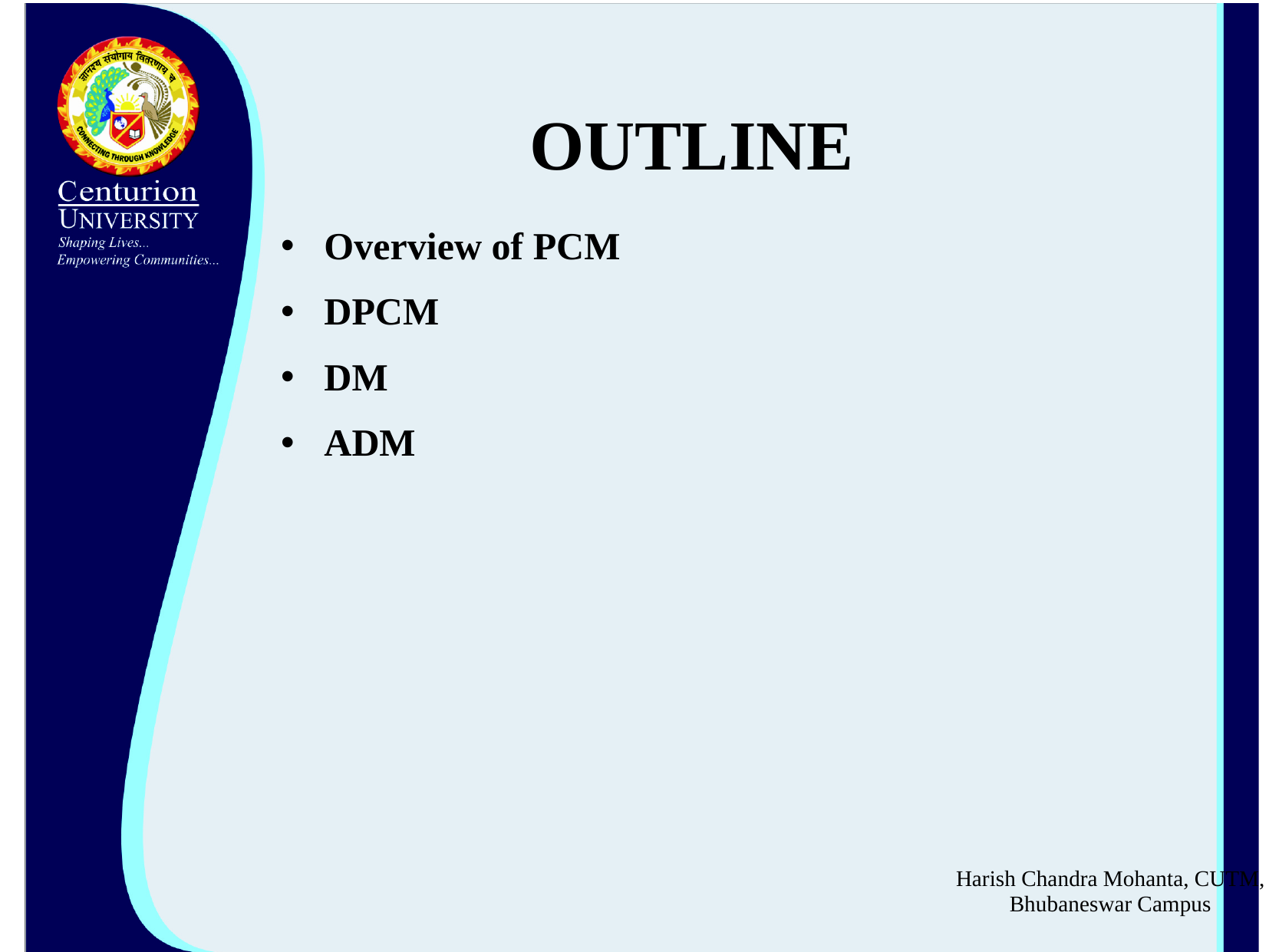

# OUTLINE
Overview of PCM
DPCM
DM
ADM
75
Harish Chandra Mohanta, CUTM, Bhubaneswar Campus